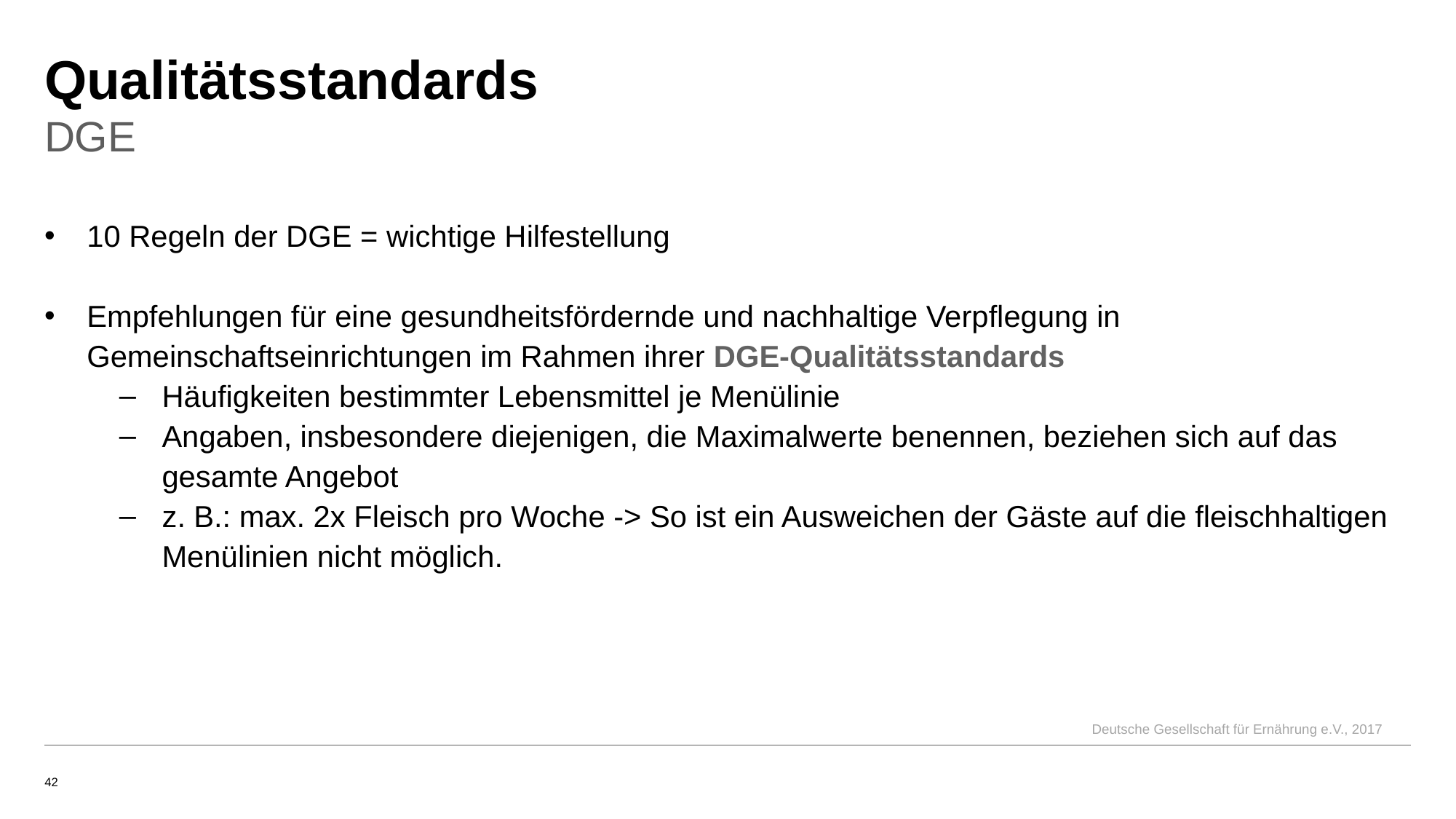

# Qualitätsstandards
DGE
10 Regeln der DGE = wichtige Hilfestellung

Empfehlungen für eine gesundheitsfördernde und nachhaltige Verpflegung in Gemeinschaftseinrichtungen im Rahmen ihrer DGE-Qualitätsstandards
Häufigkeiten bestimmter Lebensmittel je Menülinie
Angaben, insbesondere diejenigen, die Maximalwerte benennen, beziehen sich auf das gesamte Angebot
z. B.: max. 2x Fleisch pro Woche -> So ist ein Ausweichen der Gäste auf die fleischhaltigen Menülinien nicht möglich.

Deutsche Gesellschaft für Ernährung e.V., 2017